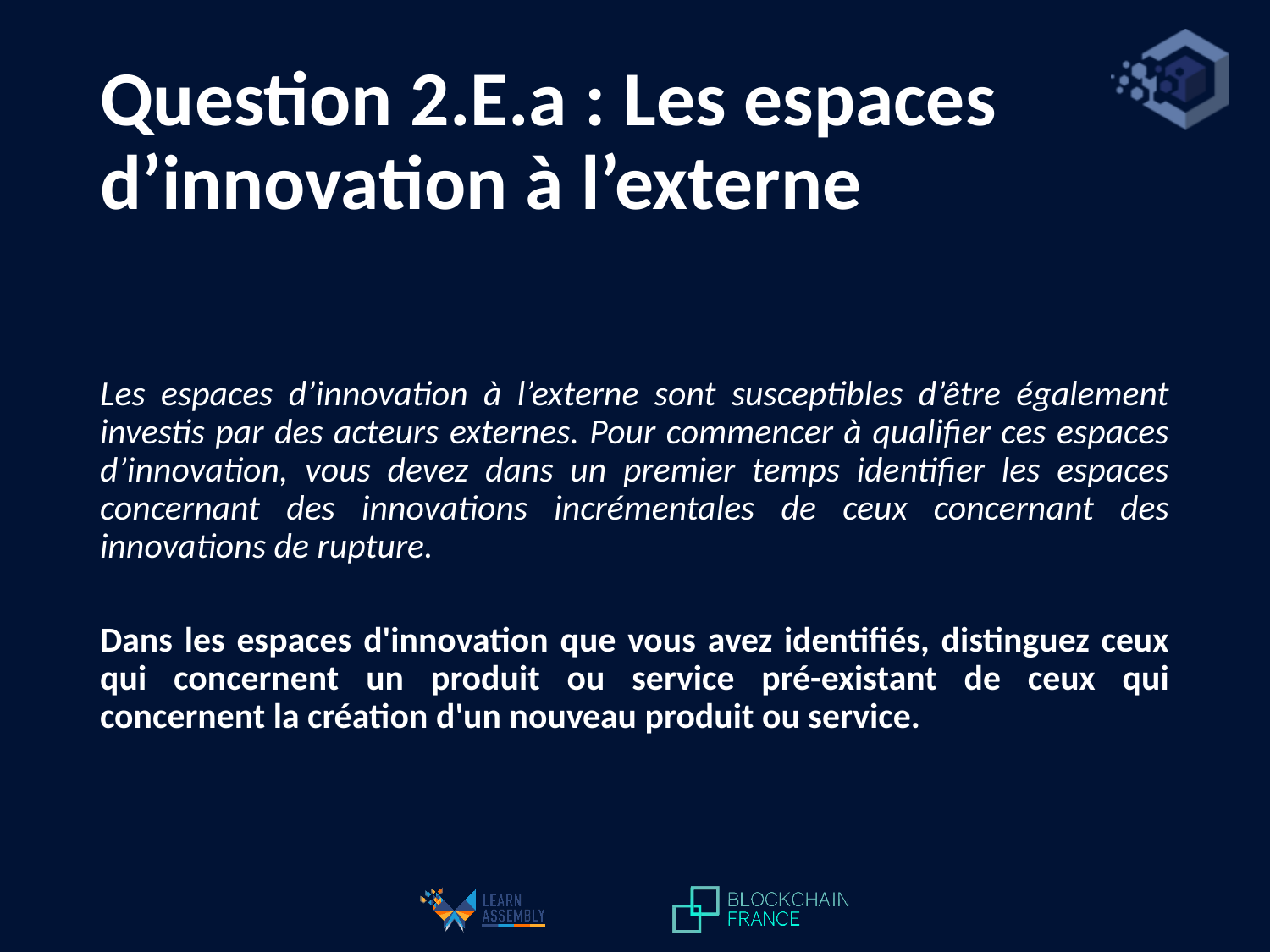

# Question 2.E.a : Les espaces d’innovation à l’externe
Les espaces d’innovation à l’externe sont susceptibles d’être également investis par des acteurs externes. Pour commencer à qualifier ces espaces d’innovation, vous devez dans un premier temps identifier les espaces concernant des innovations incrémentales de ceux concernant des innovations de rupture.

Dans les espaces d'innovation que vous avez identifiés, distinguez ceux qui concernent un produit ou service pré-existant de ceux qui concernent la création d'un nouveau produit ou service.